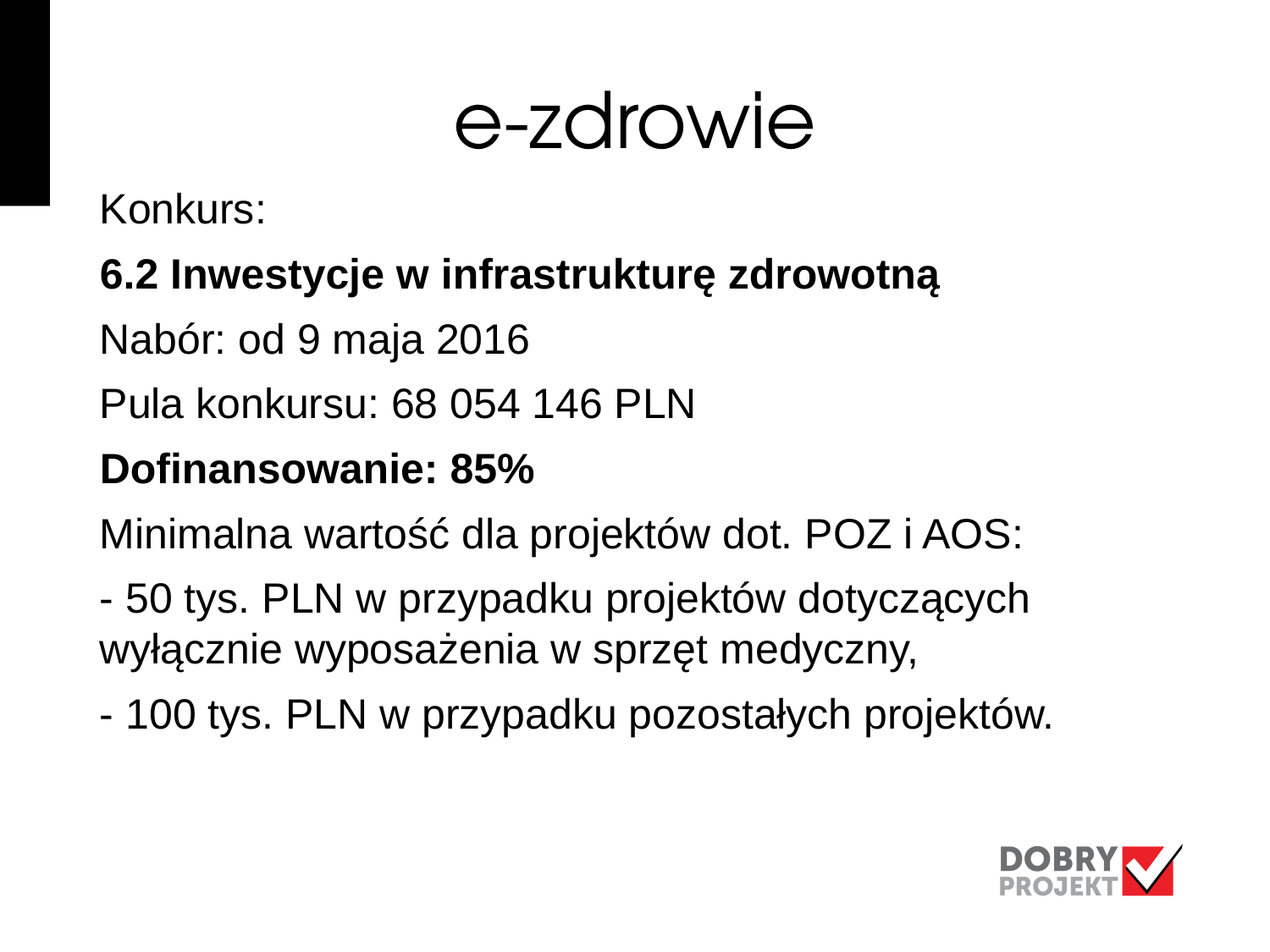

# e-zdrowie
Konkurs:
6.2 Inwestycje w infrastrukturę zdrowotną
Nabór: od 9 maja 2016
Pula konkursu: 68 054 146 PLN
Dofinansowanie: 85%
Minimalna wartość dla projektów dot. POZ i AOS:
- 50 tys. PLN w przypadku projektów dotyczących wyłącznie wyposażenia w sprzęt medyczny,
- 100 tys. PLN w przypadku pozostałych projektów.